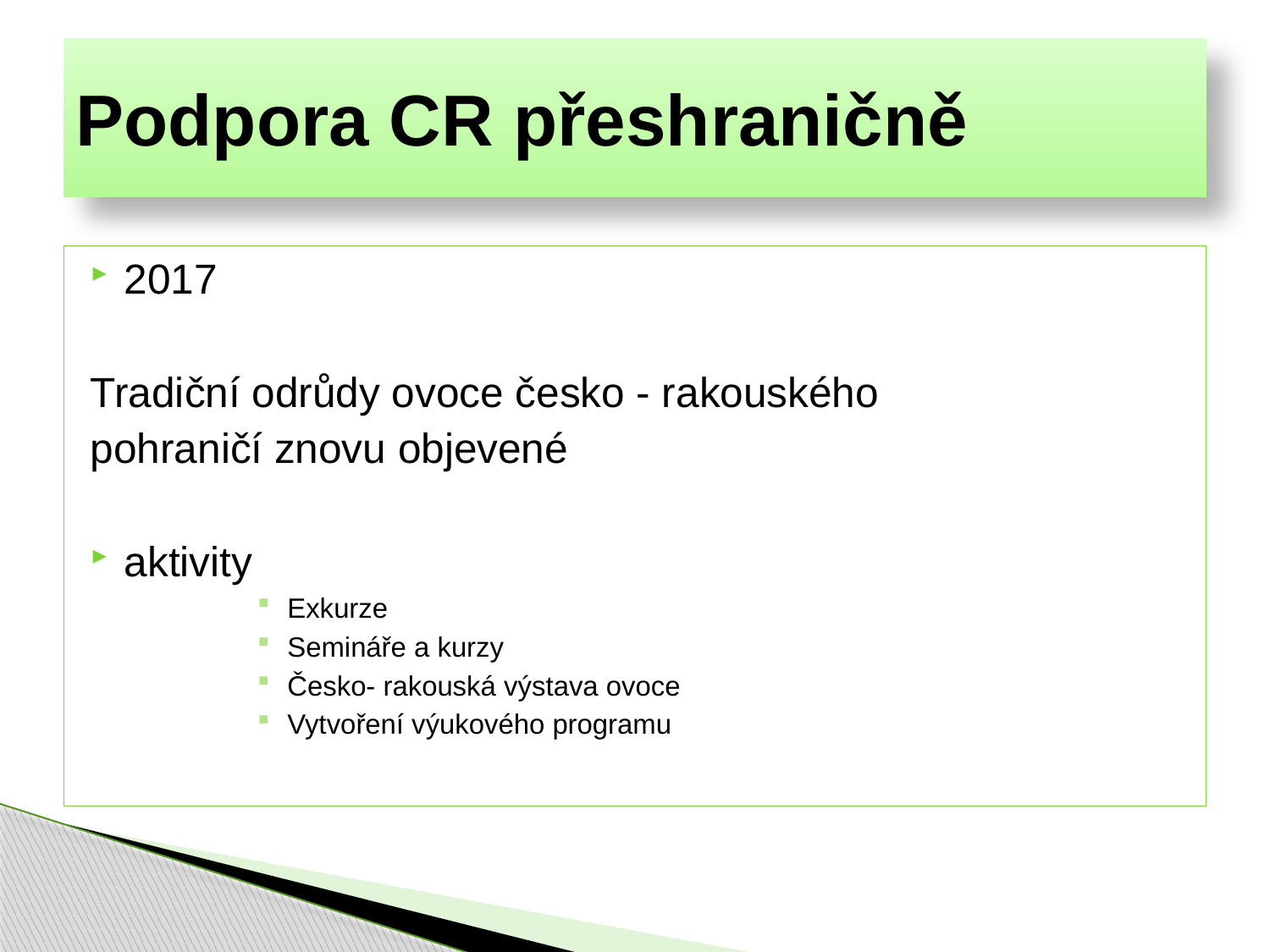

# Podpora CR přeshraničně
2017

Tradiční odrůdy ovoce česko - rakouského
pohraničí znovu objevené

aktivity
Exkurze
Semináře a kurzy
Česko- rakouská výstava ovoce
Vytvoření výukového programu